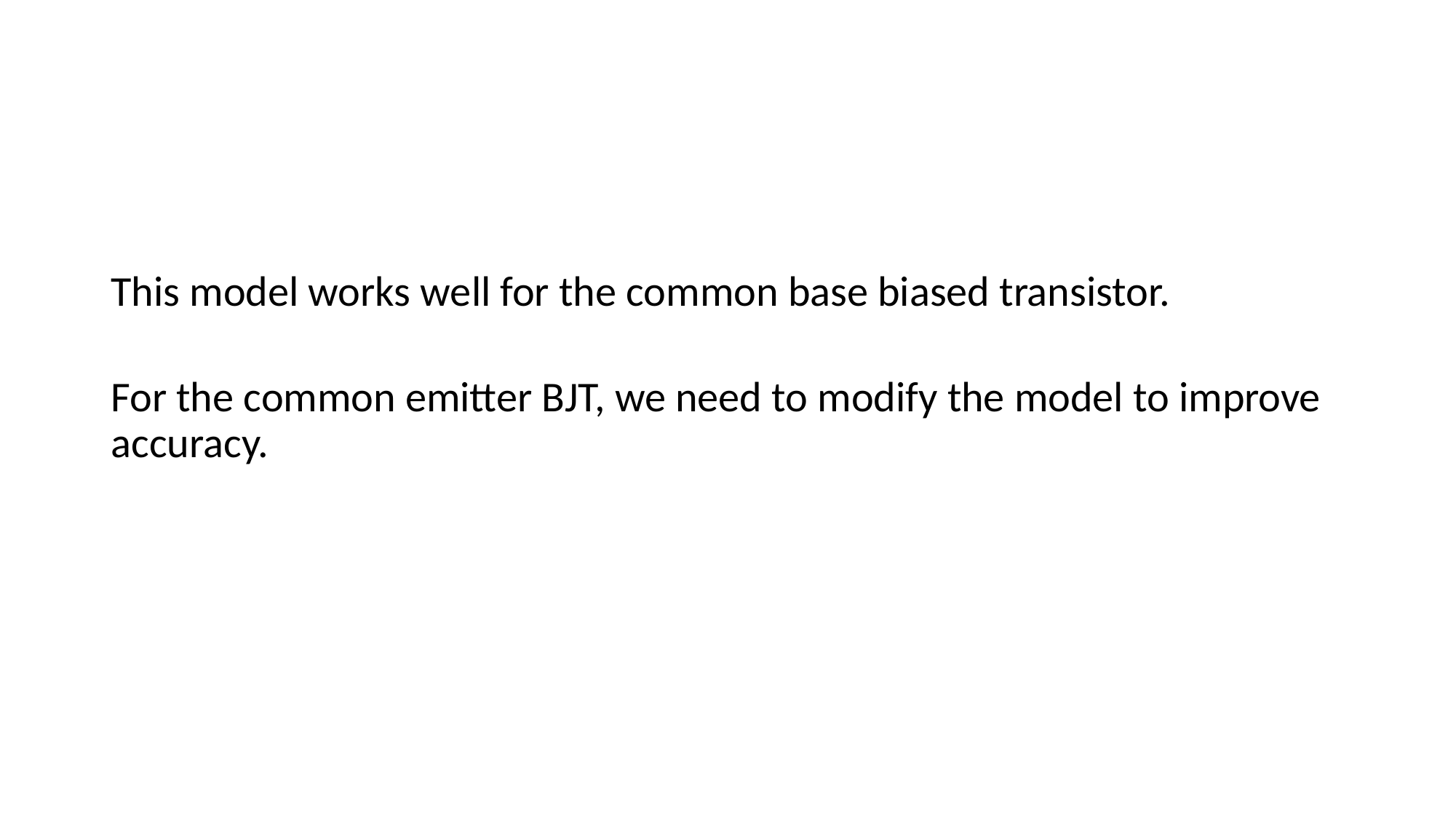

#
This model works well for the common base biased transistor.
For the common emitter BJT, we need to modify the model to improve accuracy.